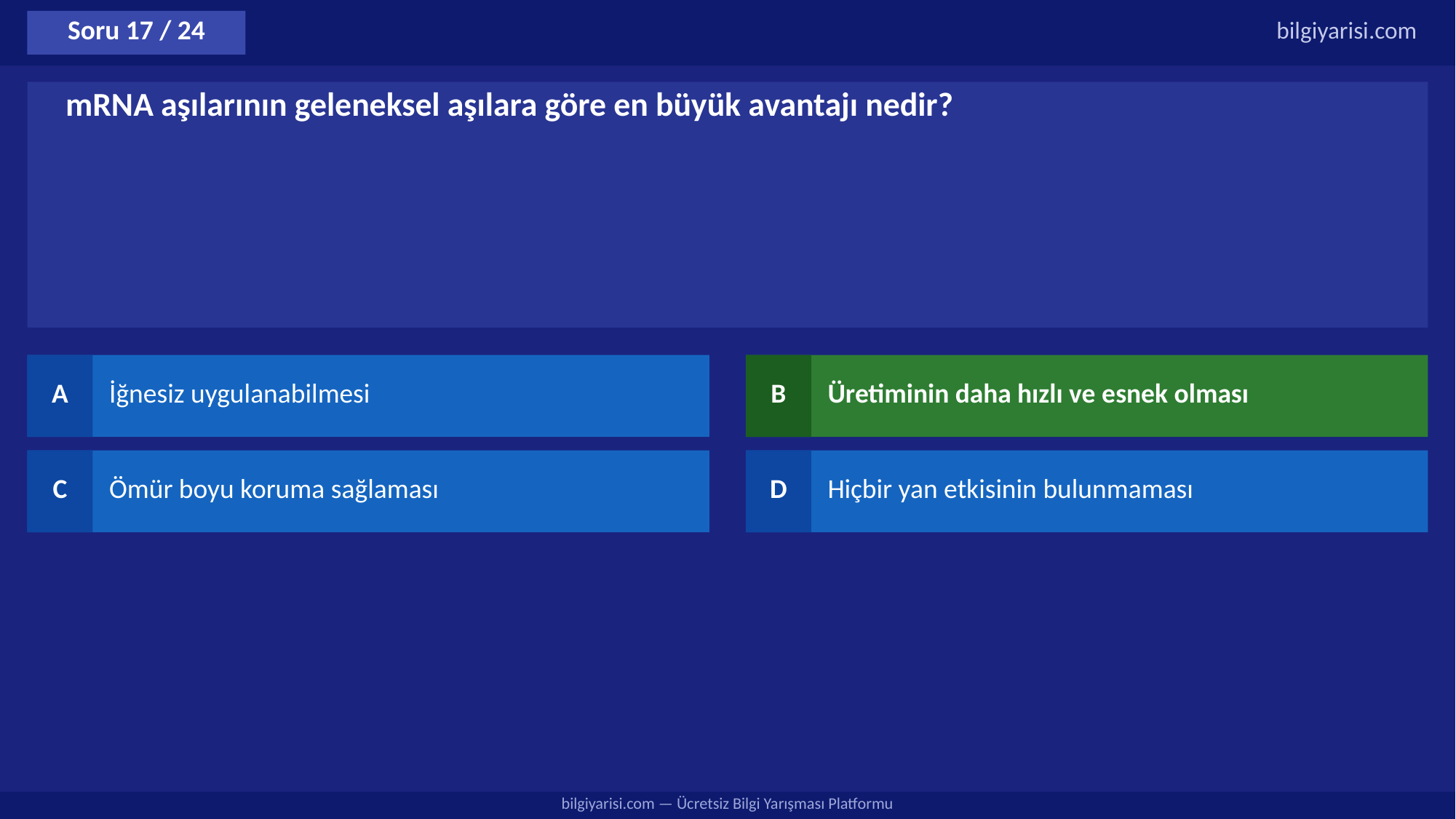

Soru 17 / 24
bilgiyarisi.com

mRNA aşılarının geleneksel aşılara göre en büyük avantajı nedir?

A
İğnesiz uygulanabilmesi

B
Üretiminin daha hızlı ve esnek olması

C
Ömür boyu koruma sağlaması

D
Hiçbir yan etkisinin bulunmaması
bilgiyarisi.com — Ücretsiz Bilgi Yarışması Platformu